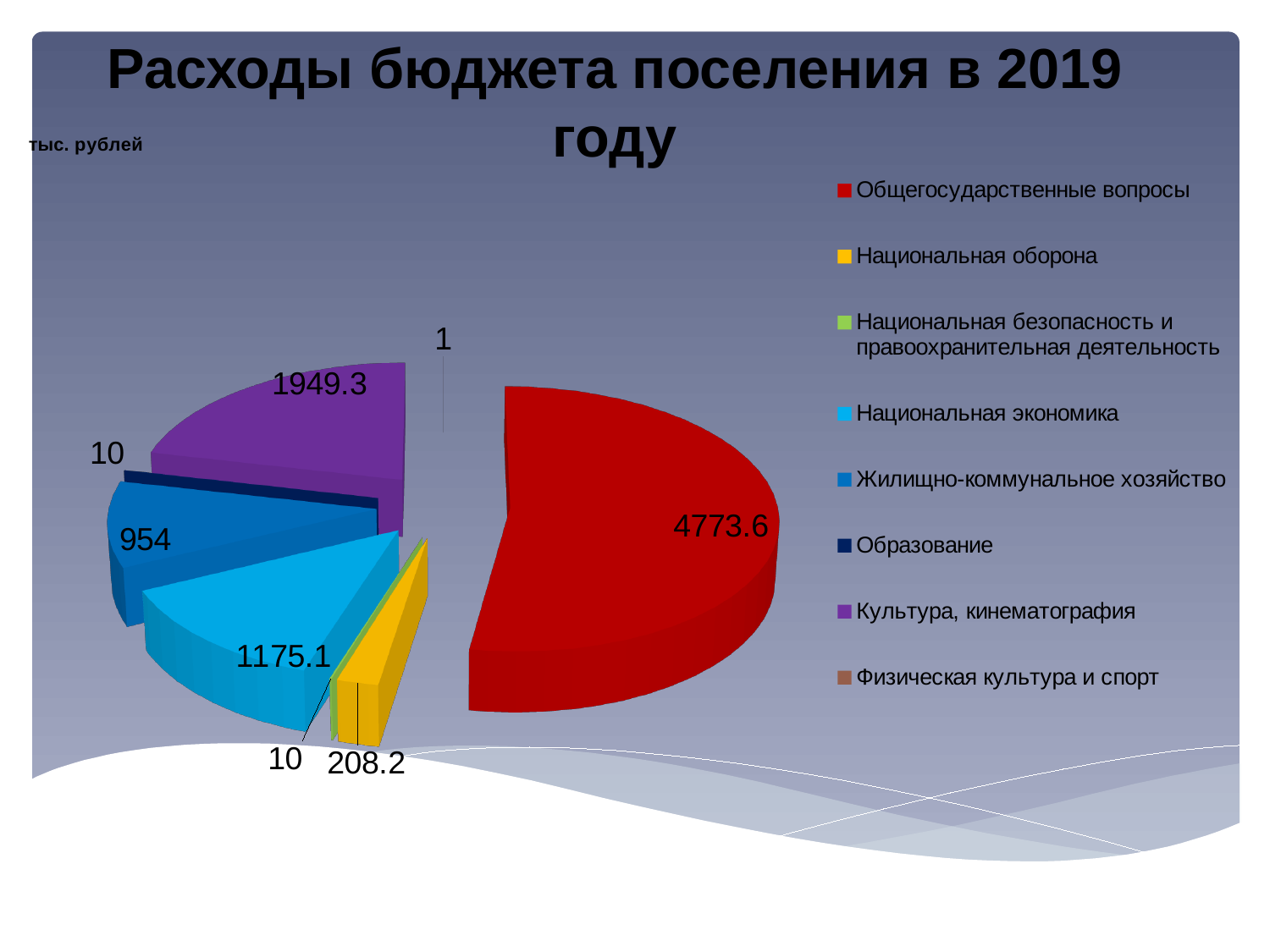

Расходы бюджета поселения в 2019 году

[unsupported chart]